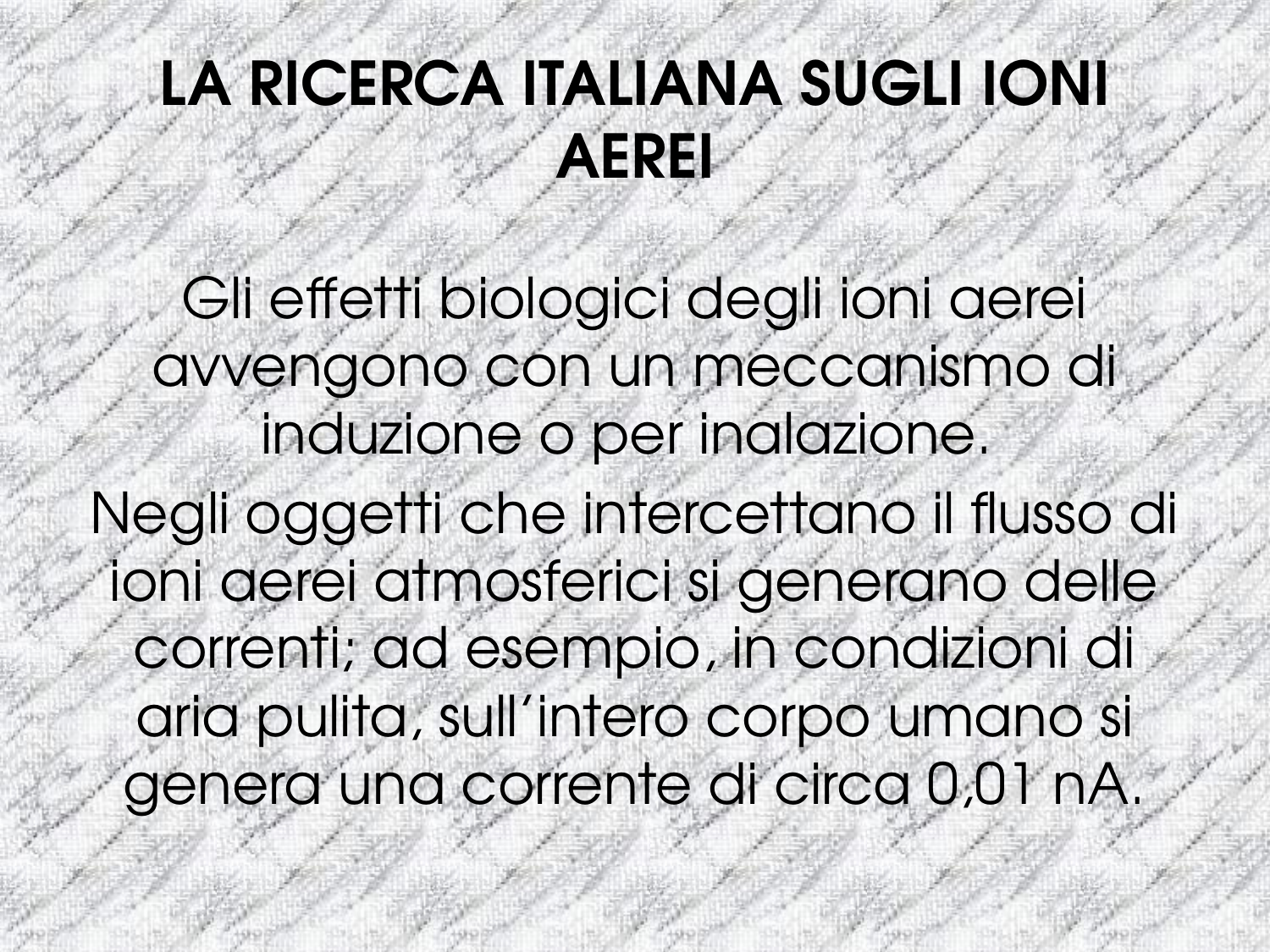

# LA RICERCA ITALIANA SUGLI IONI AEREI
Gli effetti biologici degli ioni aerei avvengono con un meccanismo di induzione o per inalazione.
Negli oggetti che intercettano il flusso di ioni aerei atmosferici si generano delle correnti; ad esempio, in condizioni di aria pulita, sull’intero corpo umano si genera una corrente di circa 0,01 nA.